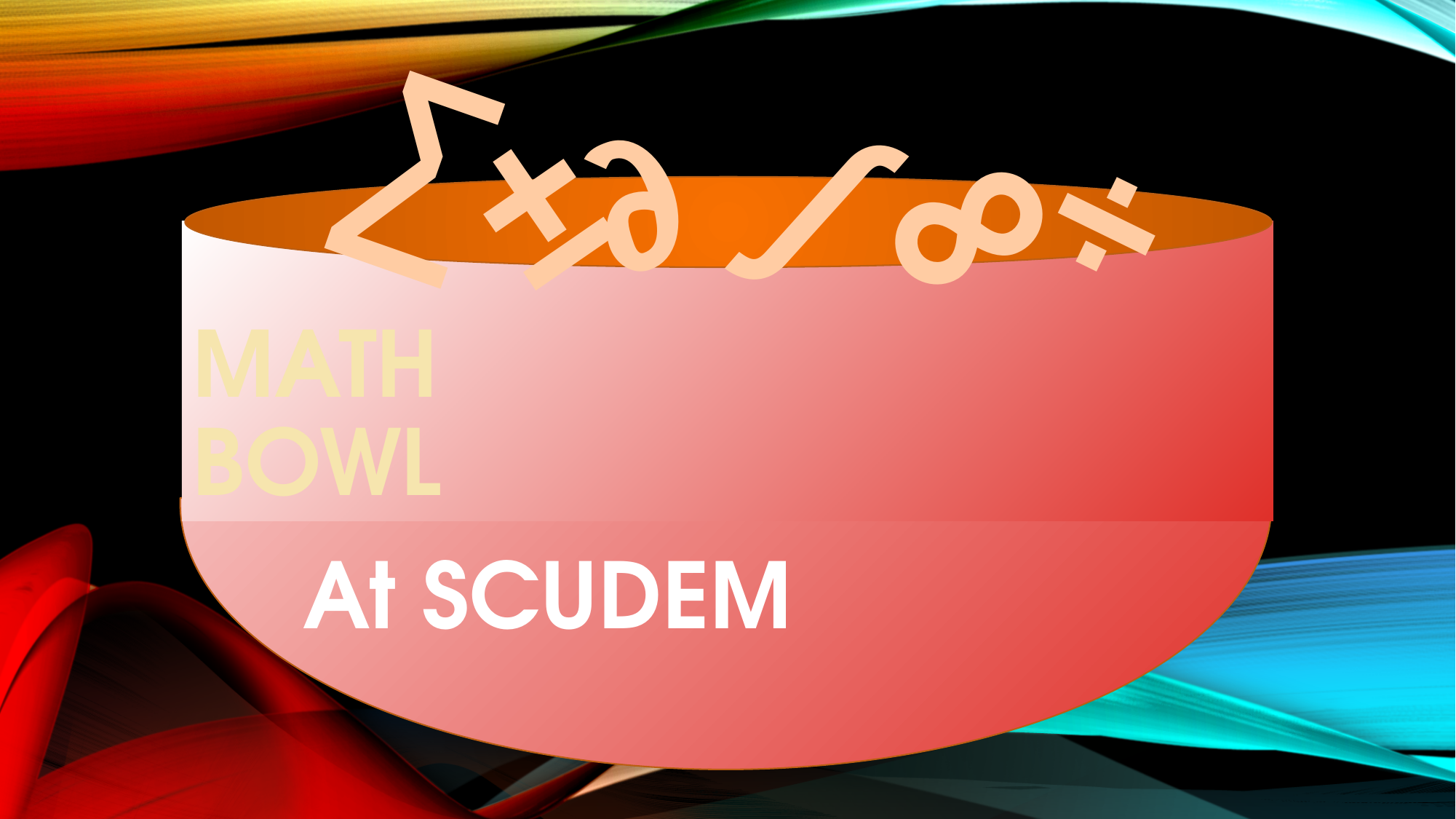

∑
±
∂
∫
÷
∞

# MATH BOWL

At SCUDEM